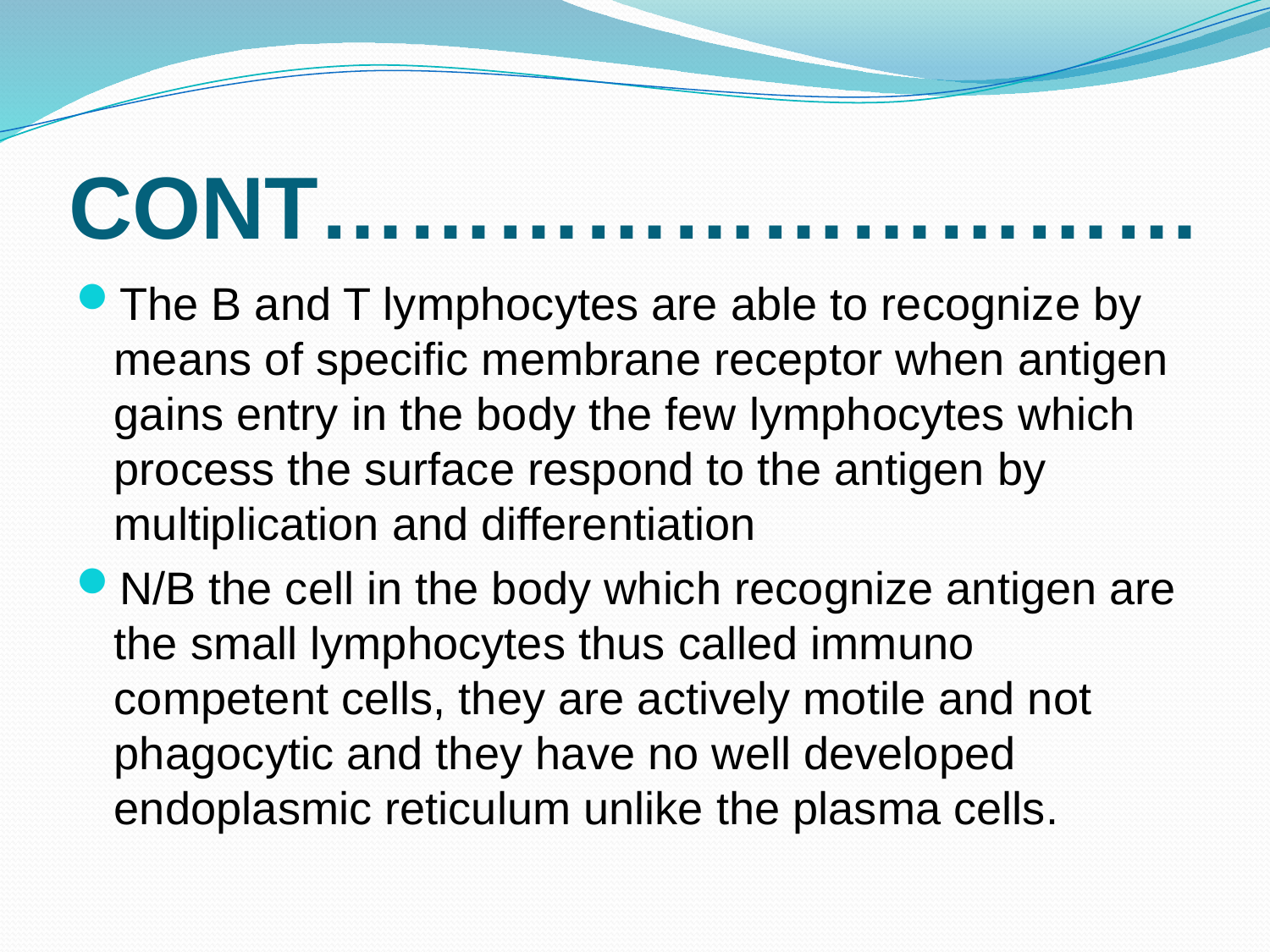

# CONT…………………………
The B and T lymphocytes are able to recognize by means of specific membrane receptor when antigen gains entry in the body the few lymphocytes which process the surface respond to the antigen by multiplication and differentiation
N/B the cell in the body which recognize antigen are the small lymphocytes thus called immuno competent cells, they are actively motile and not phagocytic and they have no well developed endoplasmic reticulum unlike the plasma cells.